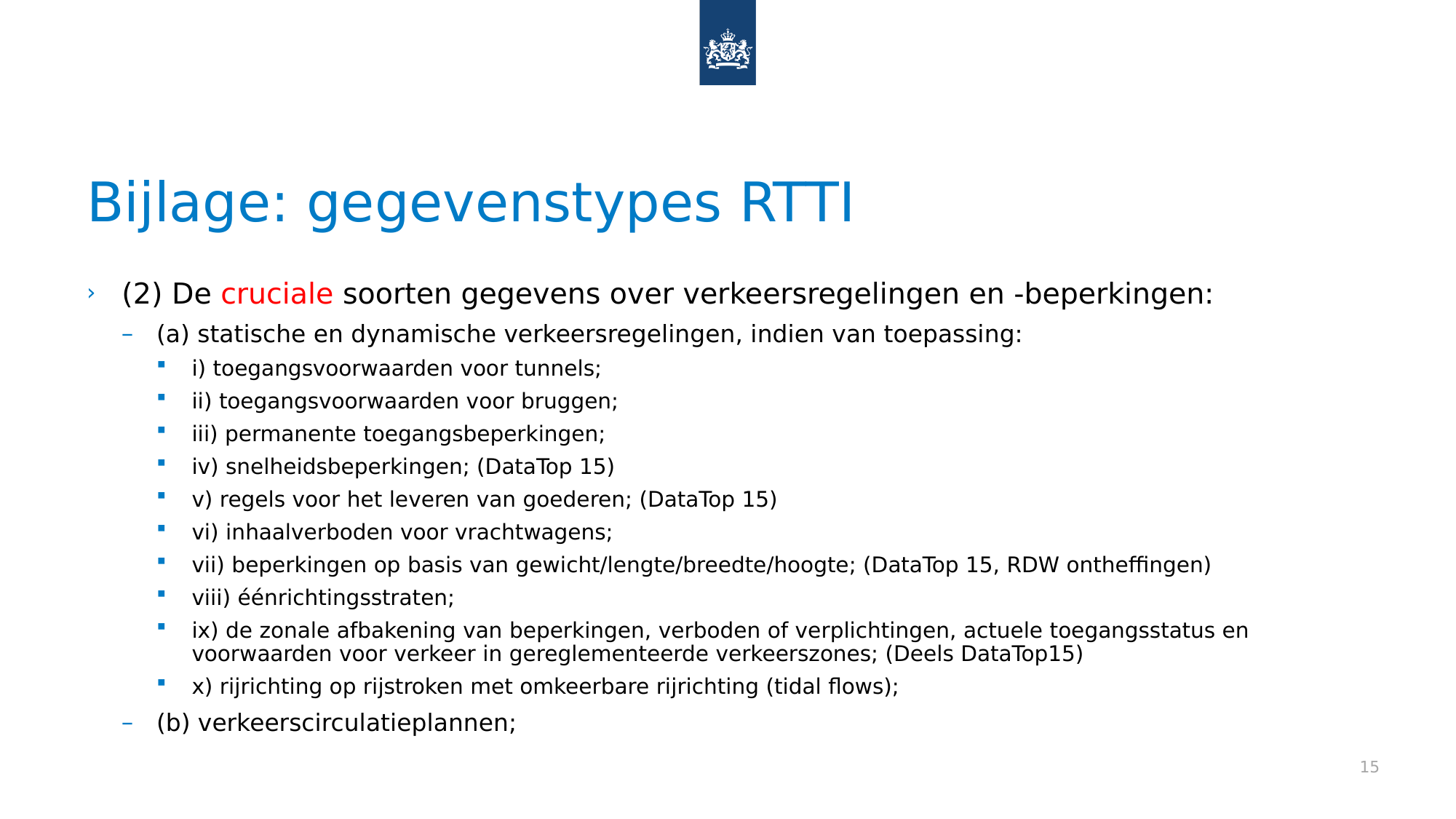

# Bijlage: gegevenstypes RTTI
(2) De cruciale soorten gegevens over verkeersregelingen en -beperkingen:
(a) statische en dynamische verkeersregelingen, indien van toepassing:
i) toegangsvoorwaarden voor tunnels;
ii) toegangsvoorwaarden voor bruggen;
iii) permanente toegangsbeperkingen;
iv) snelheidsbeperkingen; (DataTop 15)
v) regels voor het leveren van goederen; (DataTop 15)
vi) inhaalverboden voor vrachtwagens;
vii) beperkingen op basis van gewicht/lengte/breedte/hoogte; (DataTop 15, RDW ontheffingen)
viii) éénrichtingsstraten;
ix) de zonale afbakening van beperkingen, verboden of verplichtingen, actuele toegangsstatus en voorwaarden voor verkeer in gereglementeerde verkeerszones; (Deels DataTop15)
x) rijrichting op rijstroken met omkeerbare rijrichting (tidal flows);
(b) verkeerscirculatieplannen;

15